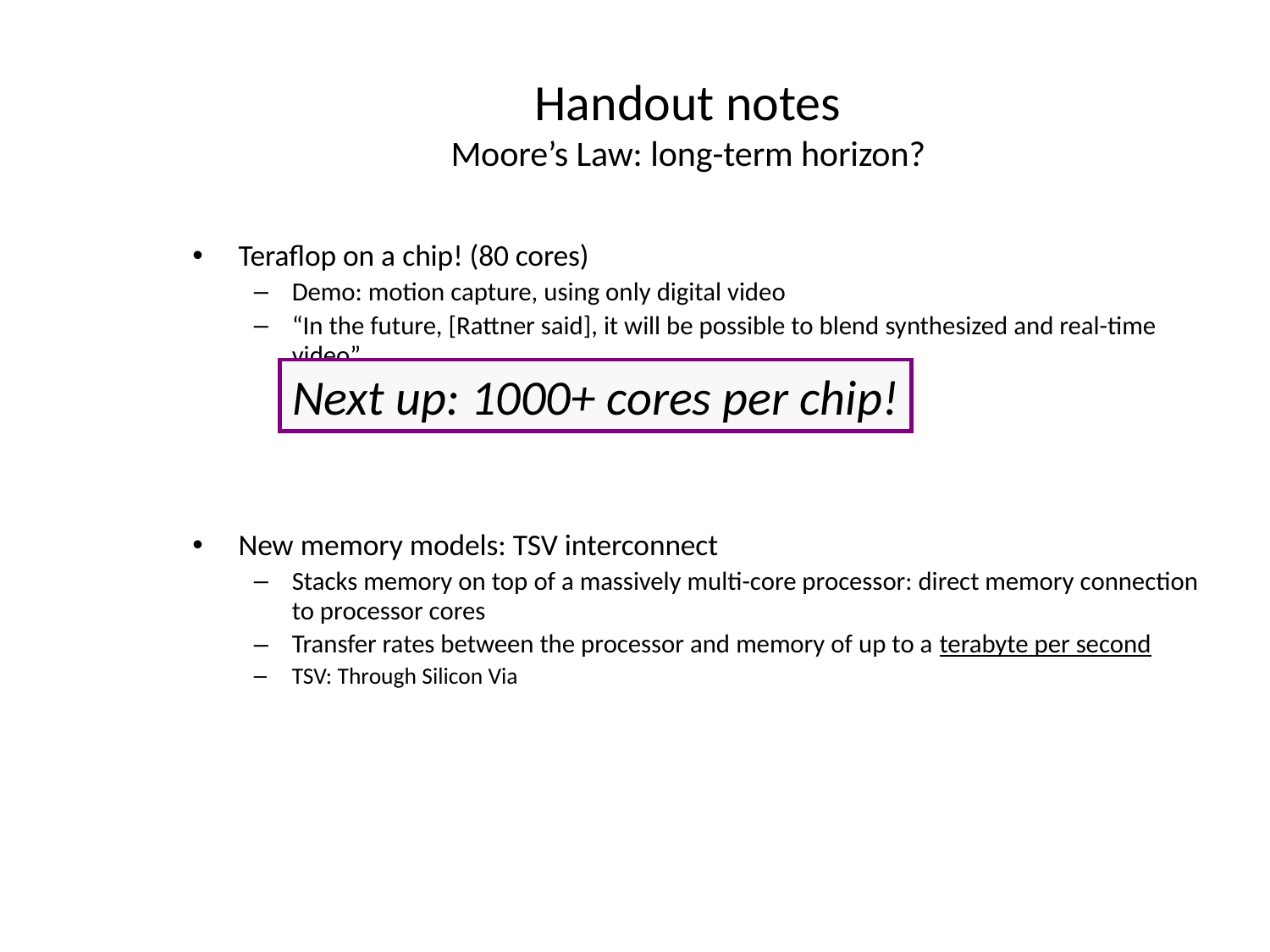

# Handout notes Moore’s Law: long-term horizon?
Teraflop on a chip! (80 cores)
Demo: motion capture, using only digital video
“In the future, [Rattner said], it will be possible to blend synthesized and real-time video”

New memory models: TSV interconnect
Stacks memory on top of a massively multi-core processor: direct memory connection to processor cores
Transfer rates between the processor and memory of up to a terabyte per second
TSV: Through Silicon Via

Next up: 1000+ cores per chip!